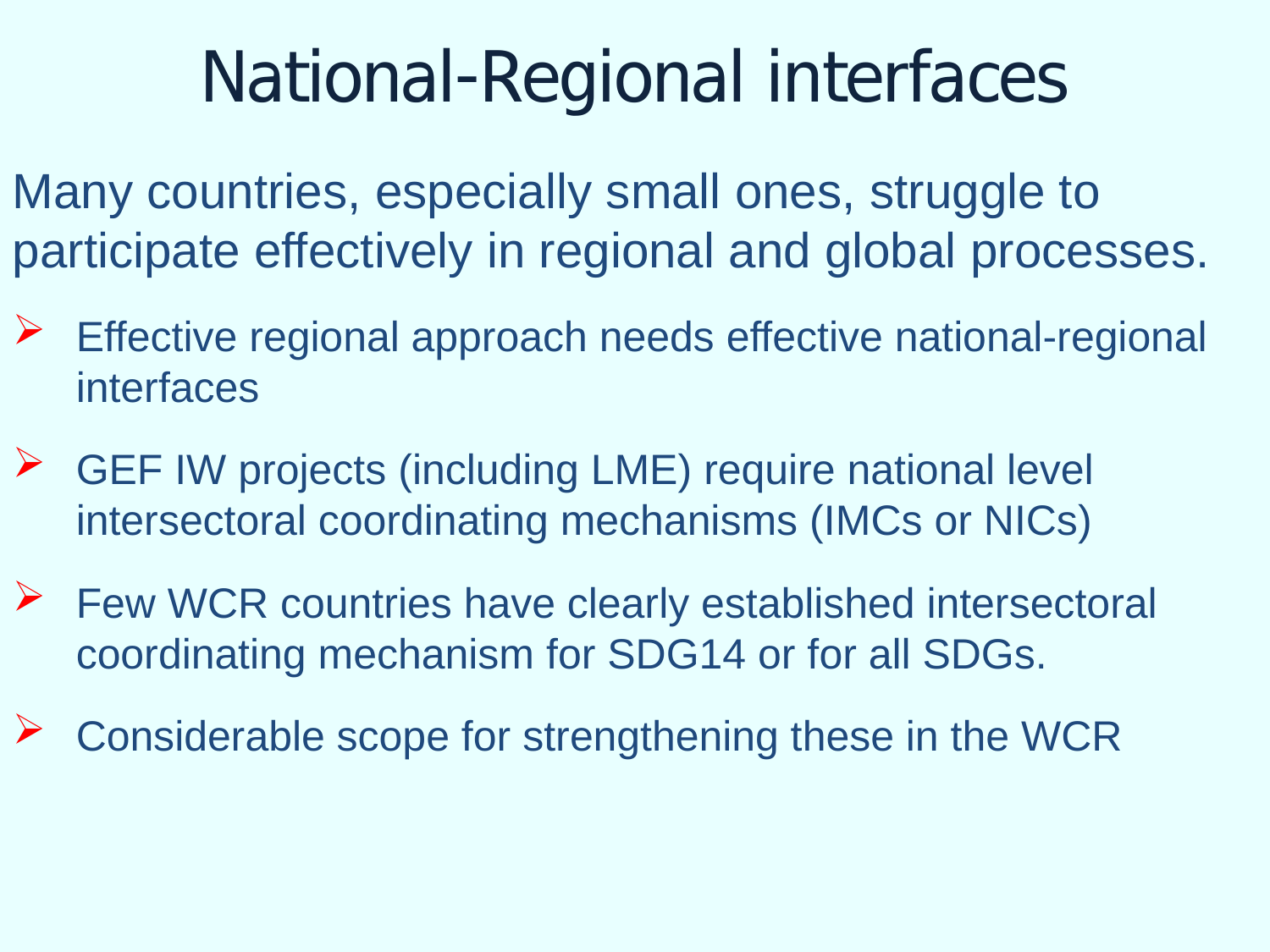

National-Regional interfaces
Many countries, especially small ones, struggle to participate effectively in regional and global processes.
Effective regional approach needs effective national-regional interfaces
GEF IW projects (including LME) require national level intersectoral coordinating mechanisms (IMCs or NICs)
Few WCR countries have clearly established intersectoral coordinating mechanism for SDG14 or for all SDGs.
Considerable scope for strengthening these in the WCR